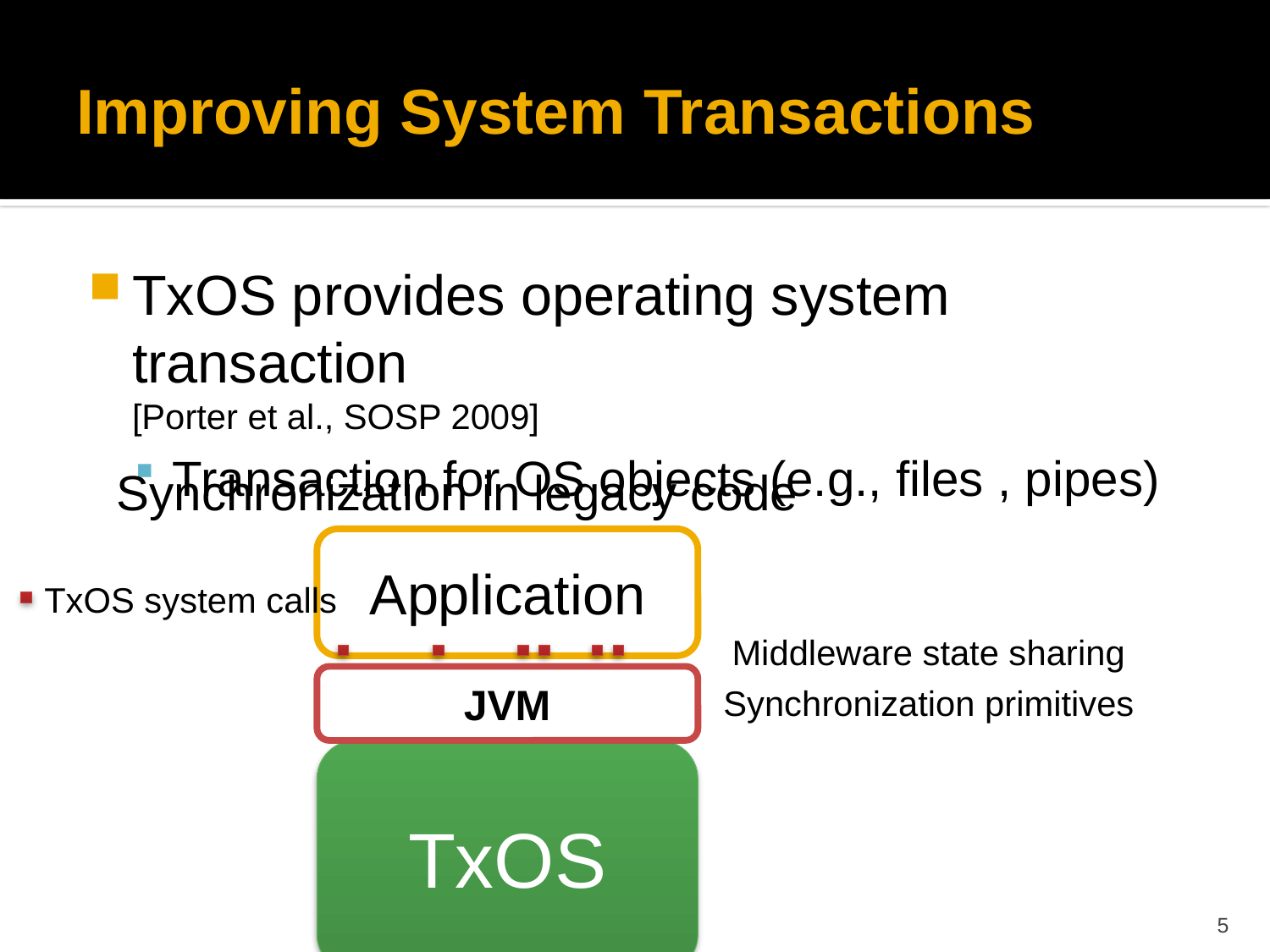

# Improving System Transactions
TxOS provides operating system transaction
[Porter et al., SOSP 2009]
Transaction for OS objects (e.g., files , pipes)

Synchronization in legacy code

TxOS
Application
TxOS system calls

Middleware state sharing

JVM
Synchronization primitives
5